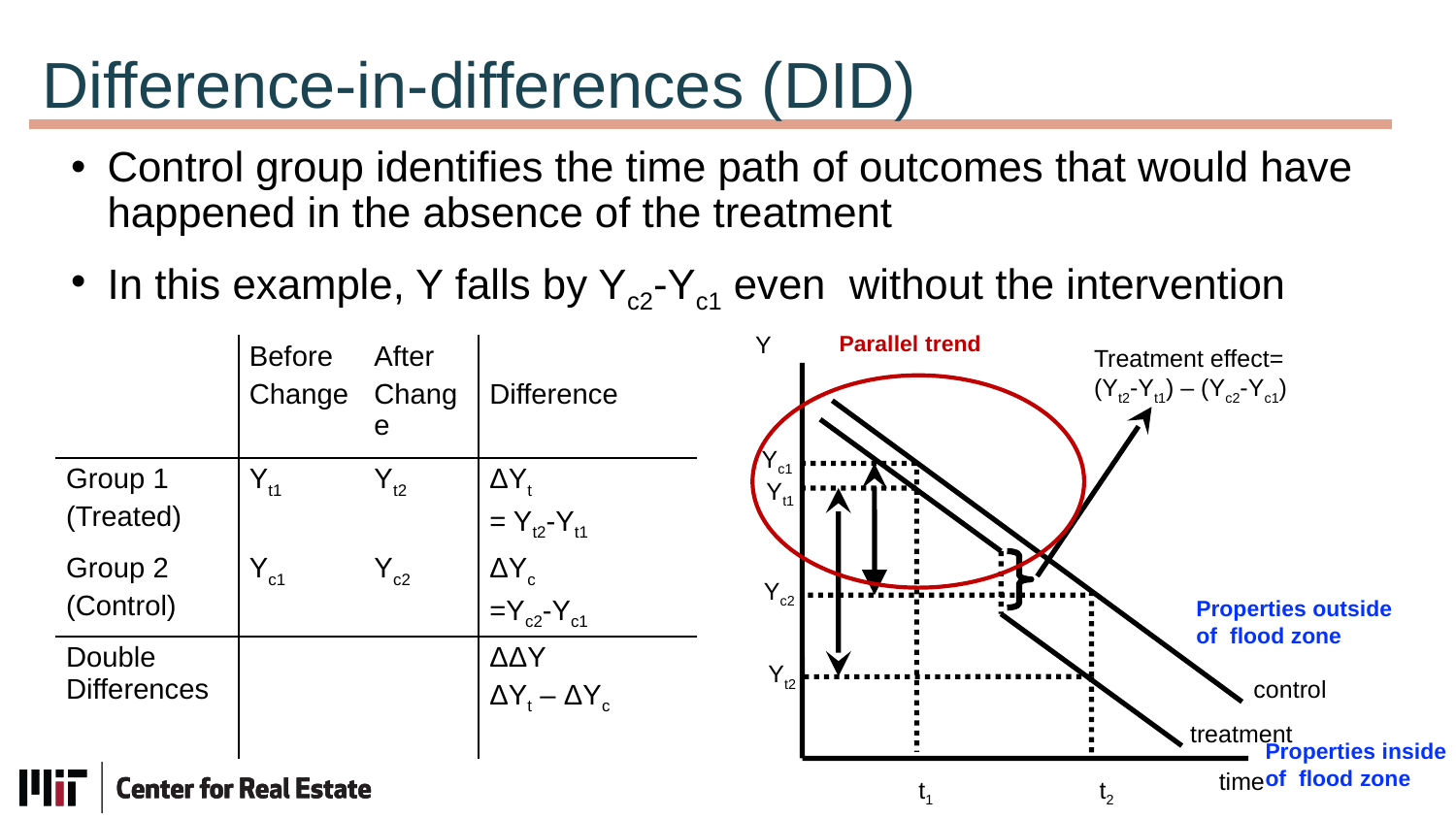

Difference-in-differences (DID)
Control group identifies the time path of outcomes that would have happened in the absence of the treatment
In this example, Y falls by Yc2-Yc1 even  without the intervention

Y
Treatment effect=
(Yt2-Yt1) – (Yc2-Yc1)

Yc1

Yt1

Yc2

Yt2
control

treatment

time
t1
t2
Parallel trend
|  | Before Change | After Change | Difference |
| --- | --- | --- | --- |
| Group 1 (Treated) | Yt1 | Yt2 | ΔYt = Yt2-Yt1 |
| Group 2 (Control) | Yc1 | Yc2 | ΔYc =Yc2-Yc1 |
| Double Differences |  |  | ΔΔY ΔYt – ΔYc |

Properties outside of  flood zone
Properties inside of  flood zone